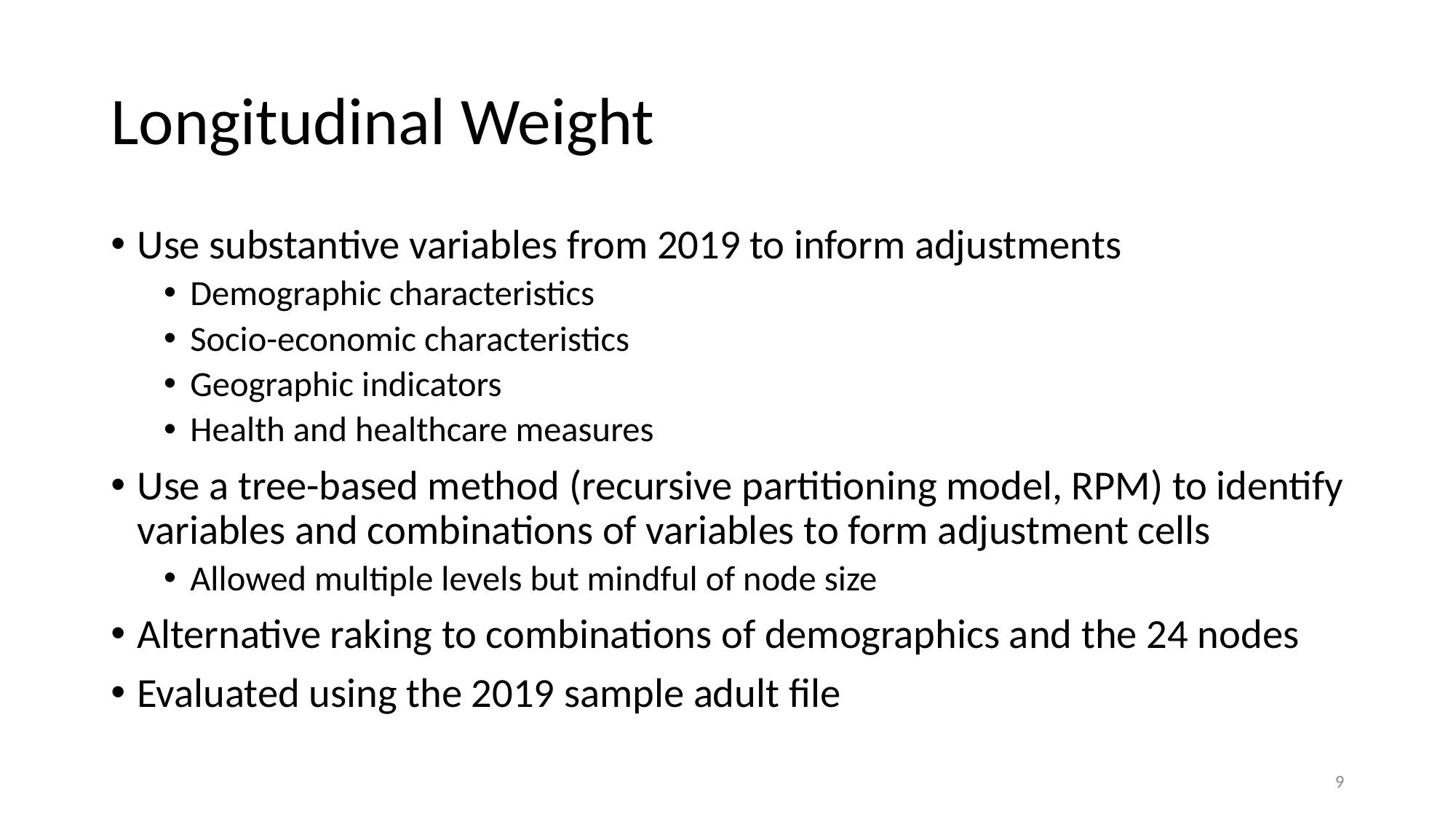

# Longitudinal Weight
Use substantive variables from 2019 to inform adjustments
Demographic characteristics
Socio-economic characteristics
Geographic indicators
Health and healthcare measures
Use a tree-based method (recursive partitioning model, RPM) to identify variables and combinations of variables to form adjustment cells
Allowed multiple levels but mindful of node size
Alternative raking to combinations of demographics and the 24 nodes
Evaluated using the 2019 sample adult file

9